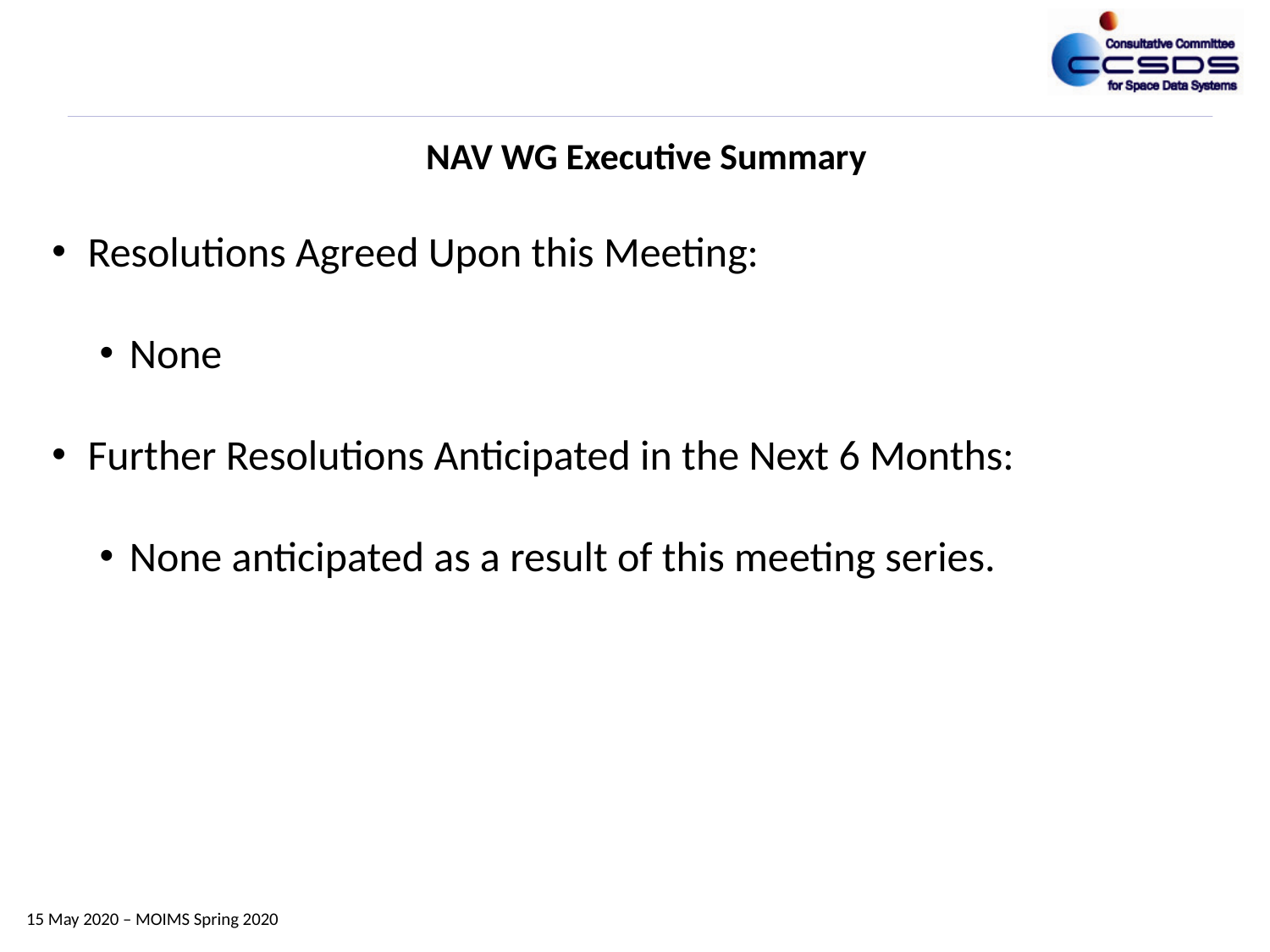

NAV WG Executive Summary
Resolutions Agreed Upon this Meeting:

None

Further Resolutions Anticipated in the Next 6 Months:

None anticipated as a result of this meeting series.

15 May 2020 – MOIMS Spring 2020